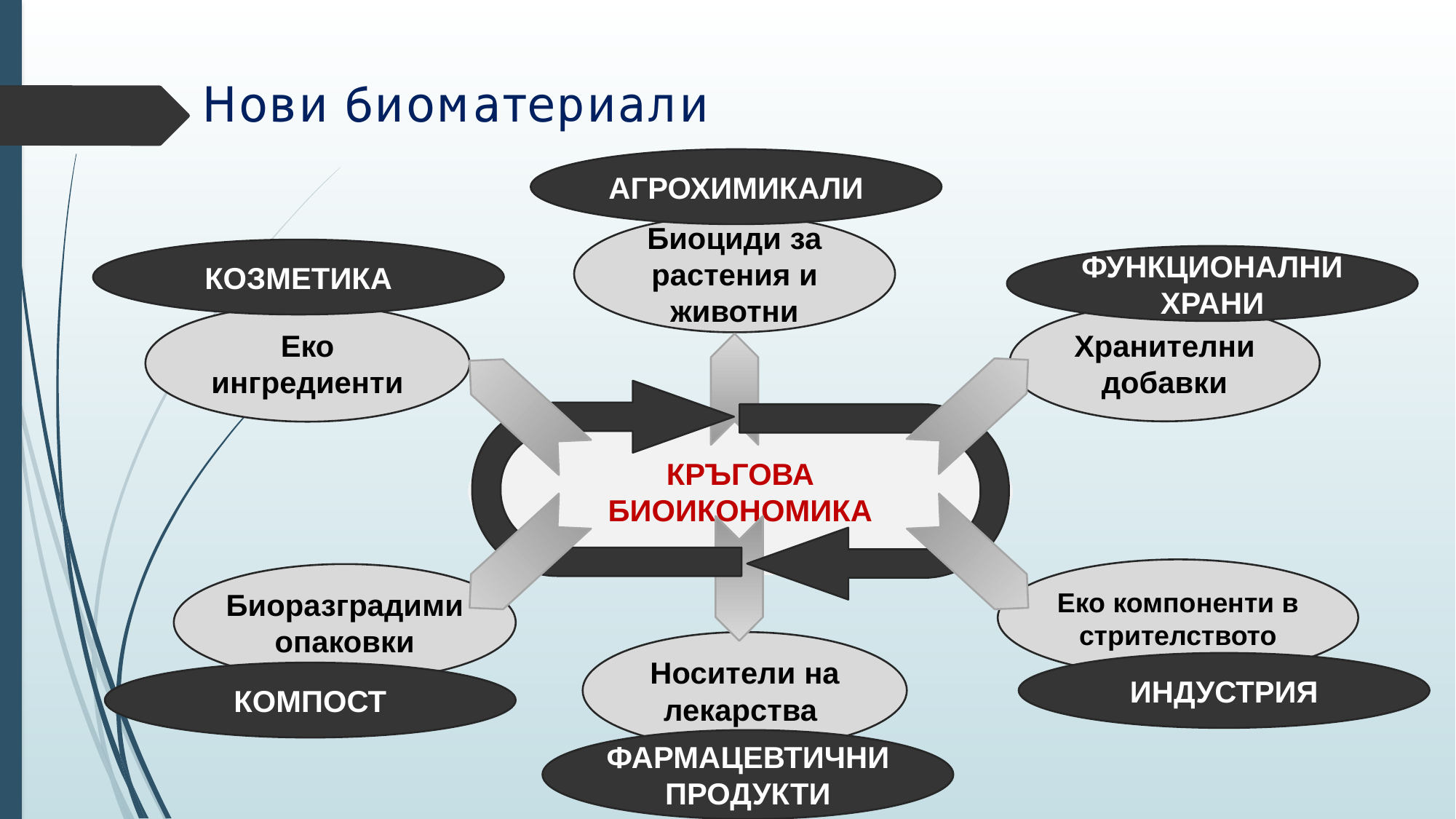

Нови биоматериали
АГРОХИМИКАЛИ
Биоциди за растения и животни
КОЗМЕТИКА
ФУНКЦИОНАЛНИ ХРАНИ
Хранителни добавки
Еко ингредиенти

Кръгова биоикономика

Еко компоненти в стрителството
Биоразградими опаковки
Носители на лекарства
индустрия
компост
ФАРМАЦЕВТИЧНИ ПРОДУКТИ